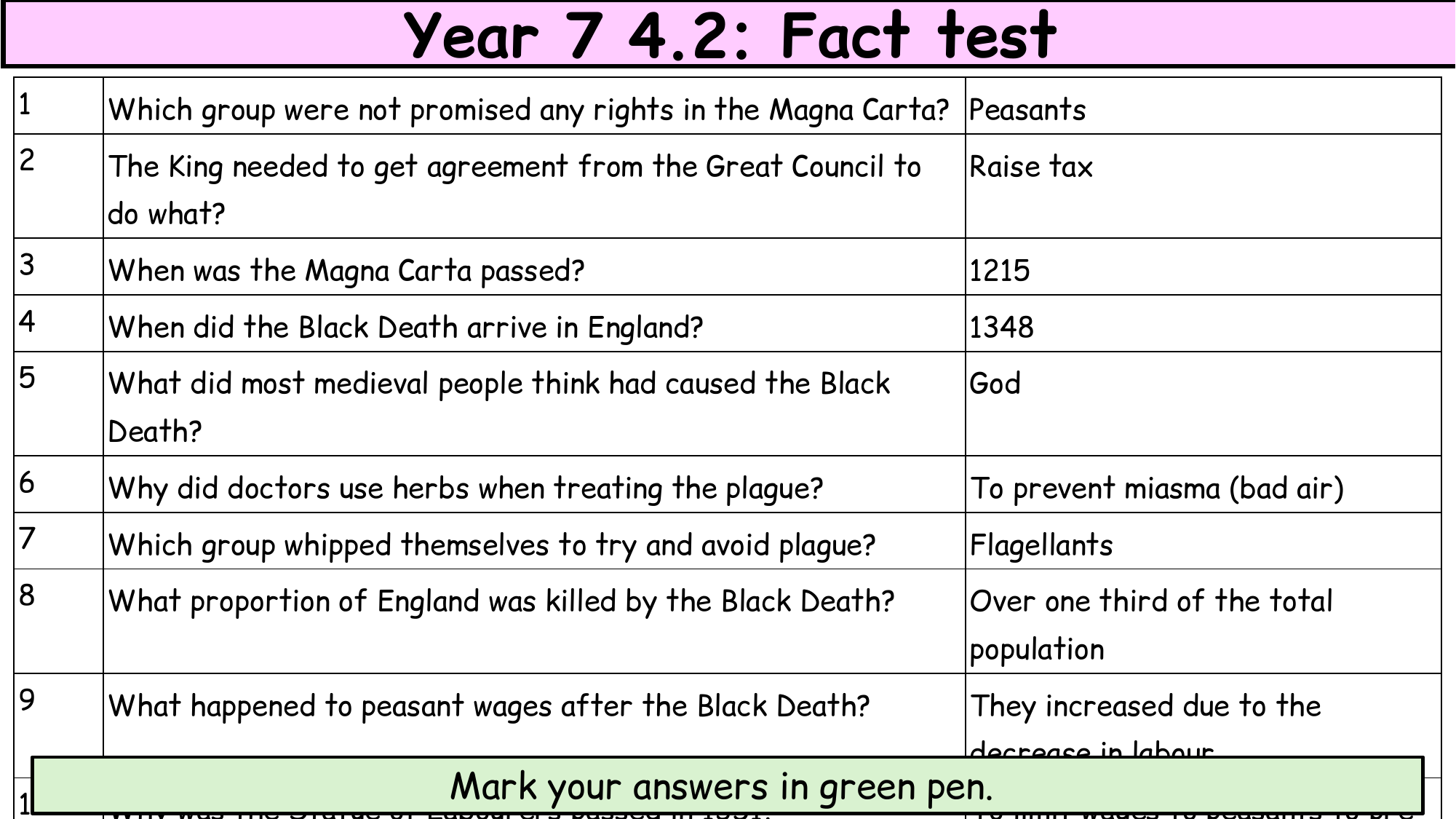

Year 7 4.2: Fact test
| 1 | Which group were not promised any rights in the Magna Carta? | Peasants |
| --- | --- | --- |
| 2 | The King needed to get agreement from the Great Council to do what? | Raise tax |
| 3 | When was the Magna Carta passed? | 1215 |
| 4 | When did the Black Death arrive in England? | 1348 |
| 5 | What did most medieval people think had caused the Black Death? | God |
| 6 | Why did doctors use herbs when treating the plague? | To prevent miasma (bad air) |
| 7 | Which group whipped themselves to try and avoid plague? | Flagellants |
| 8 | What proportion of England was killed by the Black Death? | Over one third of the total population |
| 9 | What happened to peasant wages after the Black Death? | They increased due to the decrease in labour |
| 10 | Why was the Statue of Labourers passed in 1351? | To limit wages to peasants to pre Black Death levels |
Mark your answers in green pen.